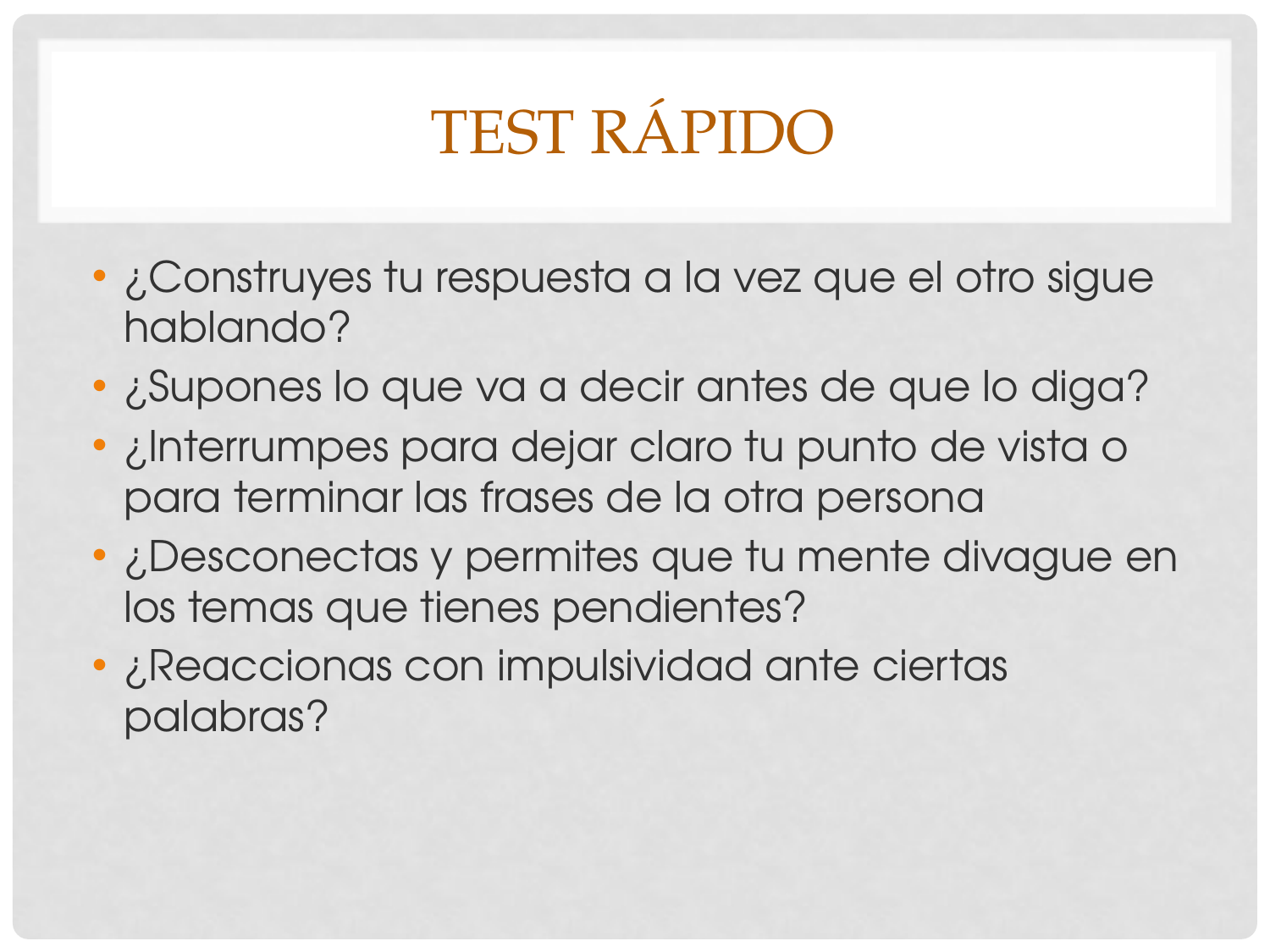

# Test rápido
¿Construyes tu respuesta a la vez que el otro sigue hablando?
¿Supones lo que va a decir antes de que lo diga?
¿Interrumpes para dejar claro tu punto de vista o para terminar las frases de la otra persona
¿Desconectas y permites que tu mente divague en los temas que tienes pendientes?
¿Reaccionas con impulsividad ante ciertas palabras?